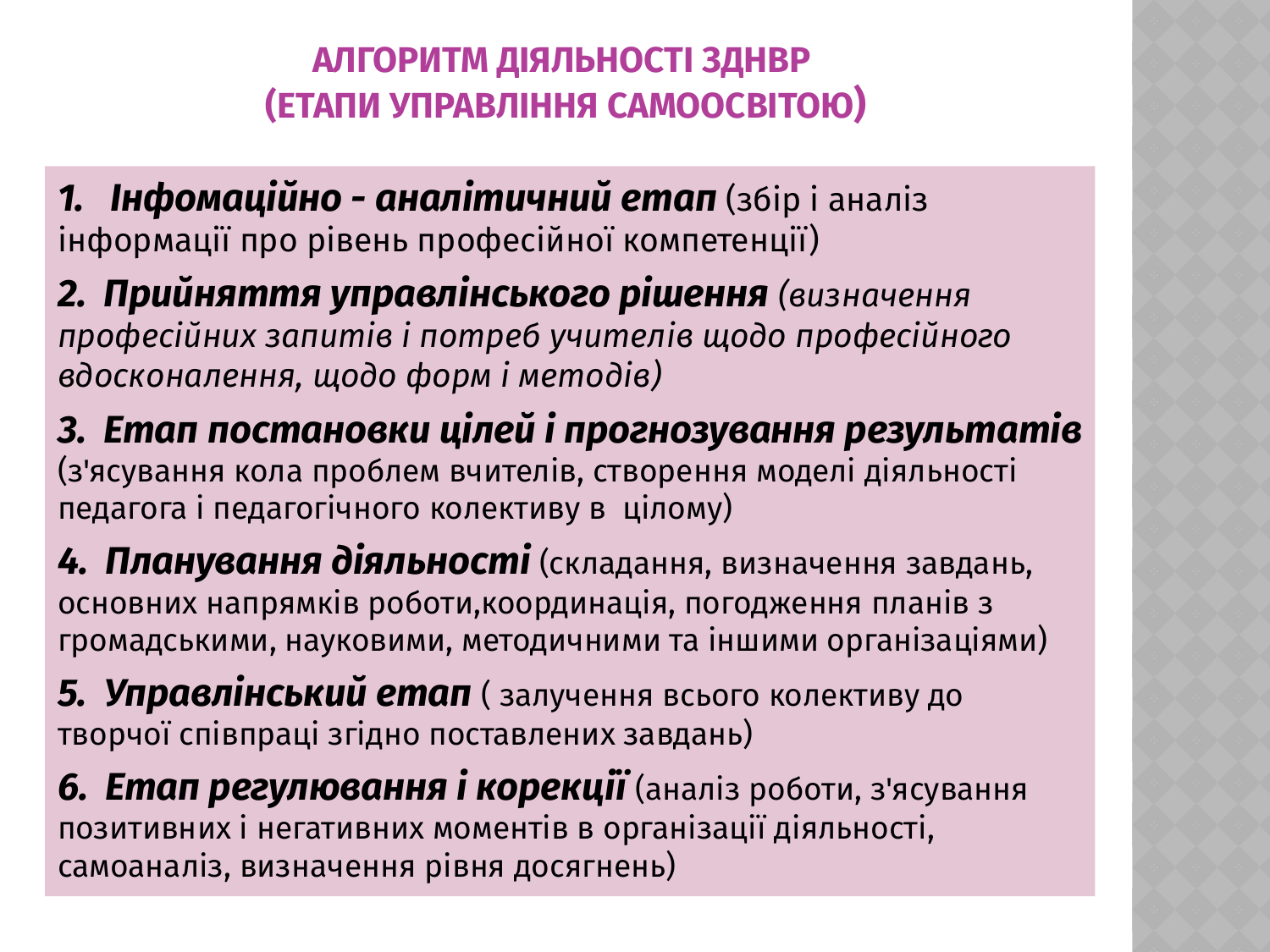

# Алгоритм діяльності ЗДНВР (Етапи управління самоосвітою)
1.   Інфомаційно - аналітичний етап (збір і аналіз інформації про рівень професійної компетенції)
2.  Прийняття управлінського рішення (визначення професійних запитів і потреб учителів щодо професійного вдосконалення, щодо форм і методів)
3.  Етап постановки цілей і прогнозування результатів (з'ясування кола проблем вчителів, створення моделі діяльності педагога і педагогічного колективу в  цілому)
4.  Планування діяльності (складання, визначення завдань, основних напрямків роботи,координація, погодження планів з громадськими, науковими, методичними та іншими організаціями)
5.  Управлінський етап ( залучення всього колективу до творчої співпраці згідно поставлених завдань)
6.  Етап регулювання і корекції (аналіз роботи, з'ясування позитивних і негативних моментів в організації діяльності, самоаналіз, визначення рівня досягнень)